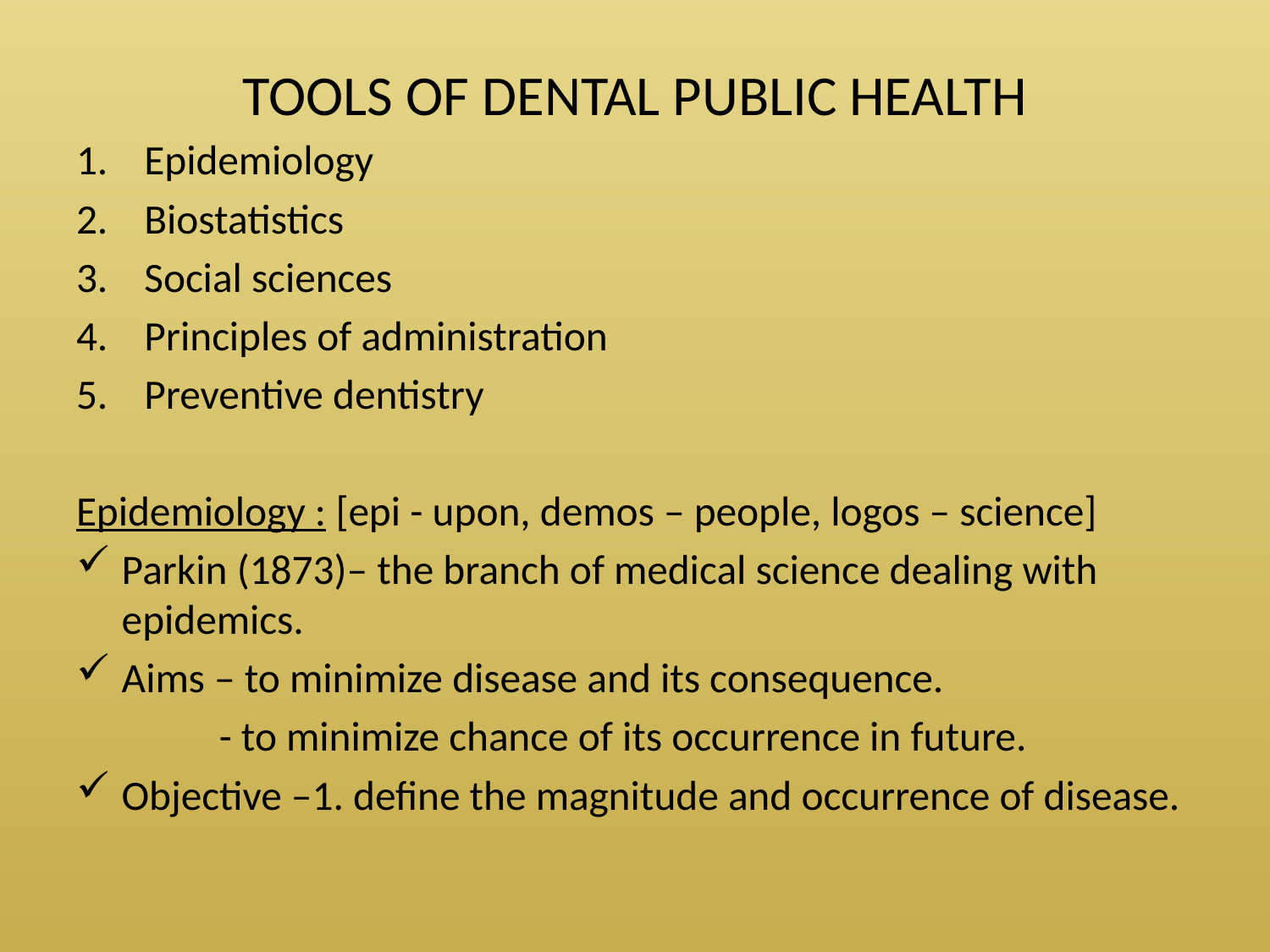

# TOOLS OF DENTAL PUBLIC HEALTH
Epidemiology
Biostatistics
Social sciences
Principles of administration
Preventive dentistry

Epidemiology : [epi - upon, demos – people, logos – science]
Parkin (1873)– the branch of medical science dealing with epidemics.
Aims – to minimize disease and its consequence.
               - to minimize chance of its occurrence in future.
Objective –1. define the magnitude and occurrence of disease.